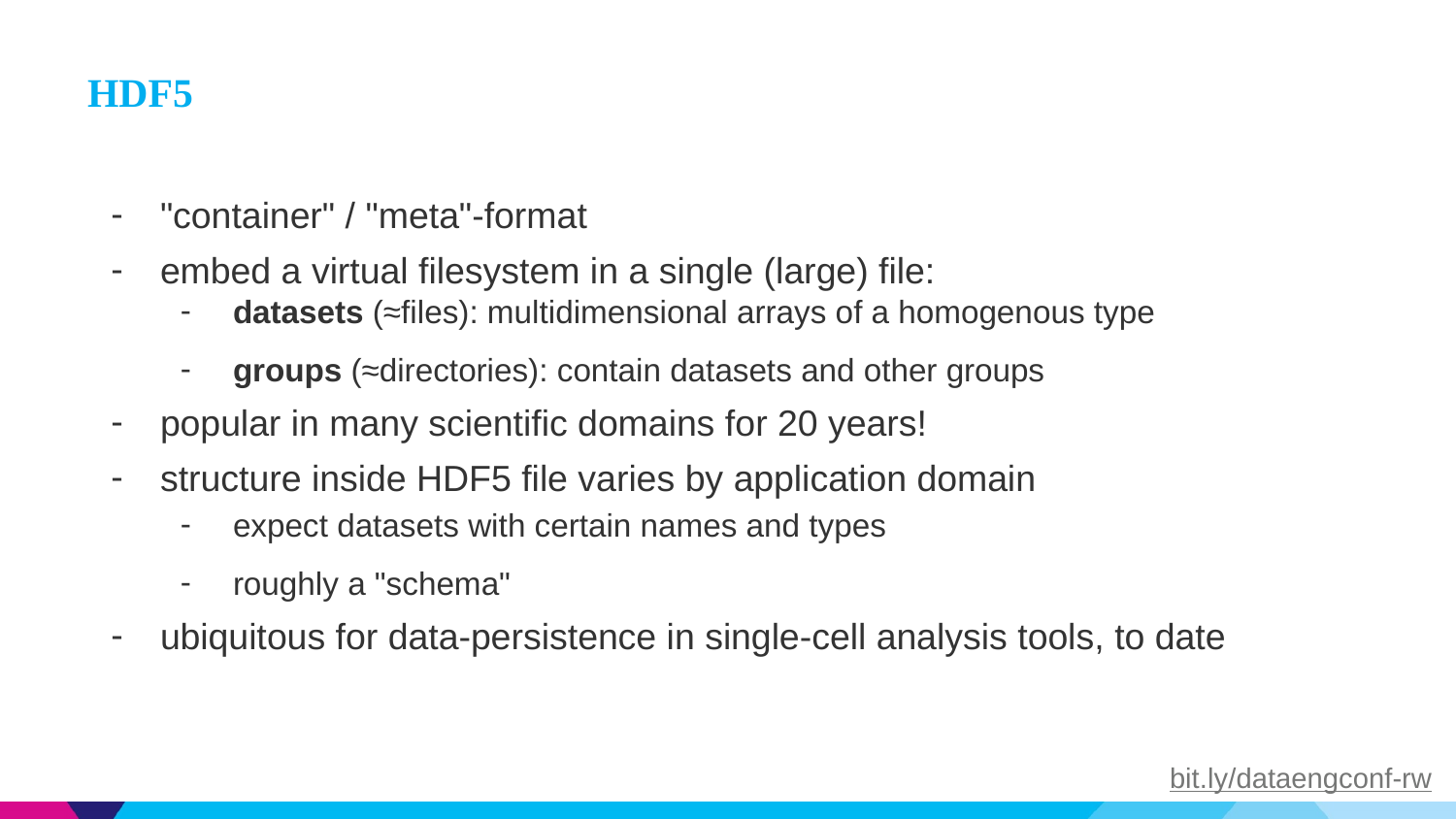

# HDF5

"container" / "meta"-format
embed a virtual filesystem in a single (large) file:
datasets (≈files): multidimensional arrays of a homogenous type
groups (≈directories): contain datasets and other groups
popular in many scientific domains for 20 years!
structure inside HDF5 file varies by application domain
expect datasets with certain names and types
roughly a "schema"
ubiquitous for data-persistence in single-cell analysis tools, to date